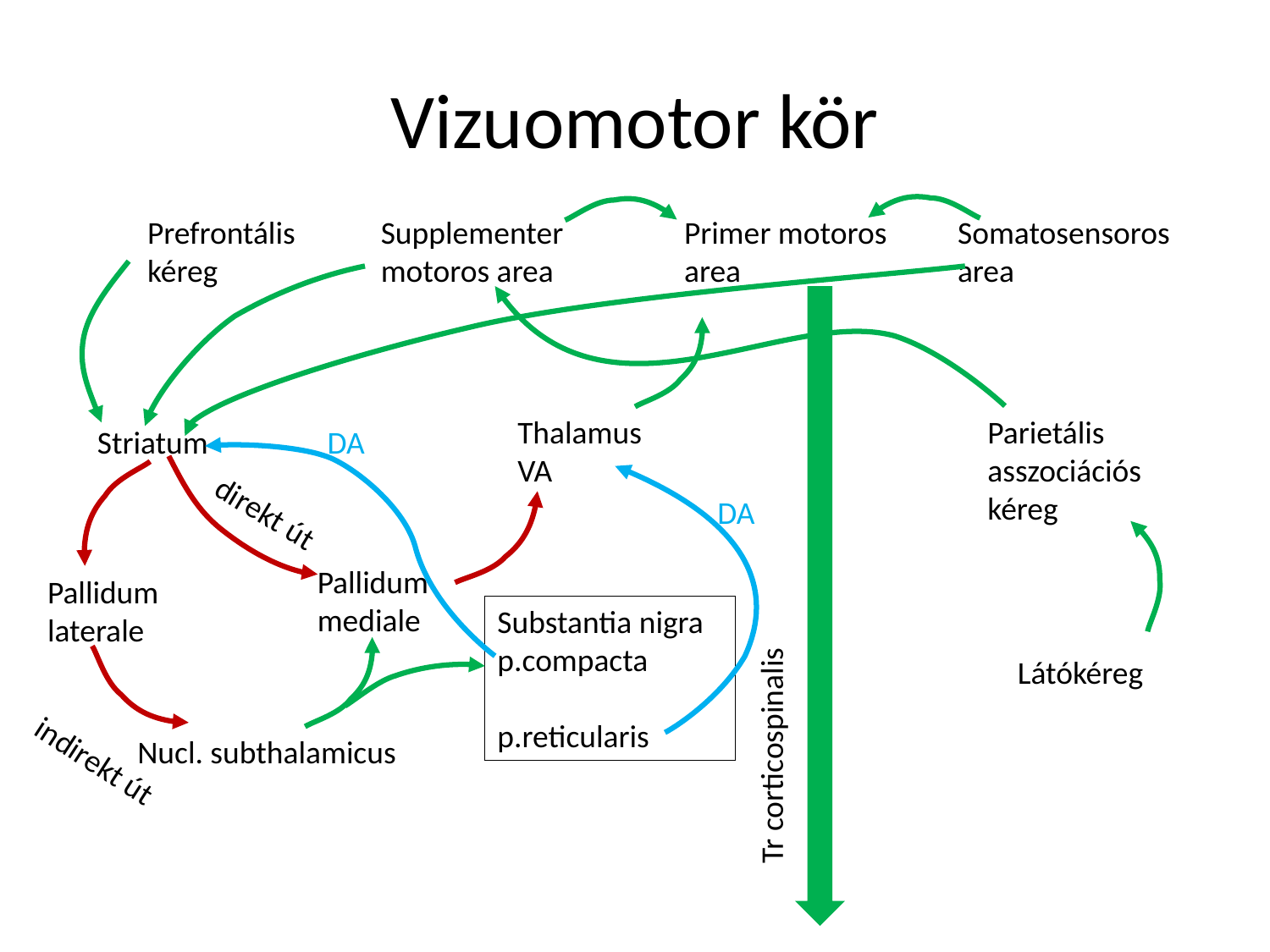

# Vizuomotor kör

Prefrontális
kéreg
Supplementer motoros area
Primer motoros area
Somatosensoros area

Thalamus
VA
Parietális asszociációs kéreg
Striatum
DA

DA

direkt út

Pallidum mediale
Pallidum laterale
Substantia nigra
p.compacta

p.reticularis

Látókéreg
Tr corticospinalis
Nucl. subthalamicus
indirekt út